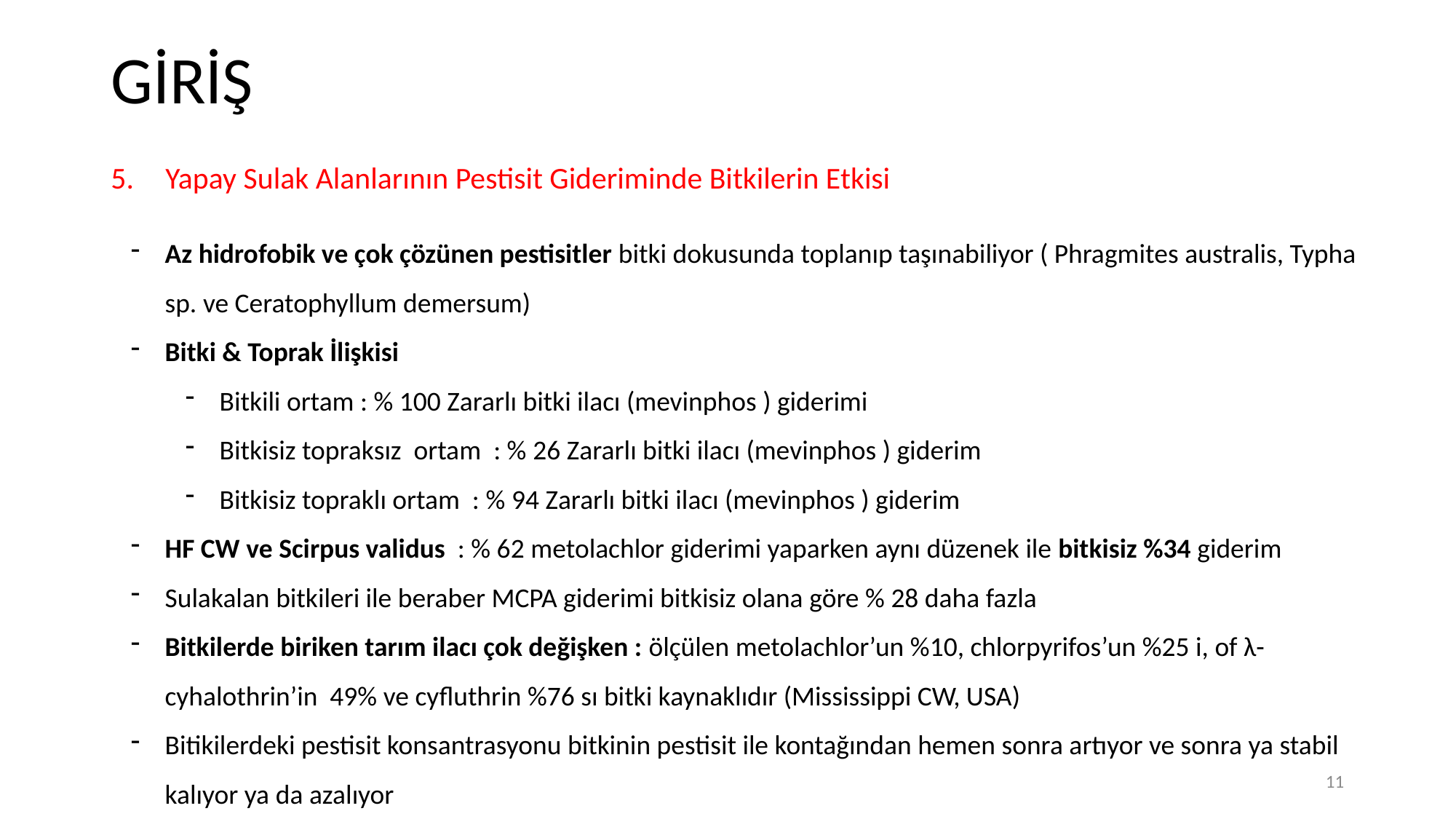

# GİRİŞ
Yapay Sulak Alanlarının Pestisit Gideriminde Bitkilerin Etkisi

Az hidrofobik ve çok çözünen pestisitler bitki dokusunda toplanıp taşınabiliyor ( Phragmites australis, Typha sp. ve Ceratophyllum demersum)
Bitki & Toprak İlişkisi
Bitkili ortam : % 100 Zararlı bitki ilacı (mevinphos ) giderimi
Bitkisiz topraksız  ortam  : % 26 Zararlı bitki ilacı (mevinphos ) giderim
Bitkisiz topraklı ortam  : % 94 Zararlı bitki ilacı (mevinphos ) giderim
HF CW ve Scirpus validus  : % 62 metolachlor giderimi yaparken aynı düzenek ile bitkisiz %34 giderim
Sulakalan bitkileri ile beraber MCPA giderimi bitkisiz olana göre % 28 daha fazla
Bitkilerde biriken tarım ilacı çok değişken : ölçülen metolachlor’un %10, chlorpyrifos’un %25 i, of λ-cyhalothrin’in  49% ve cyfluthrin %76 sı bitki kaynaklıdır (Mississippi CW, USA)
Bitikilerdeki pestisit konsantrasyonu bitkinin pestisit ile kontağından hemen sonra artıyor ve sonra ya stabil kalıyor ya da azalıyor
11